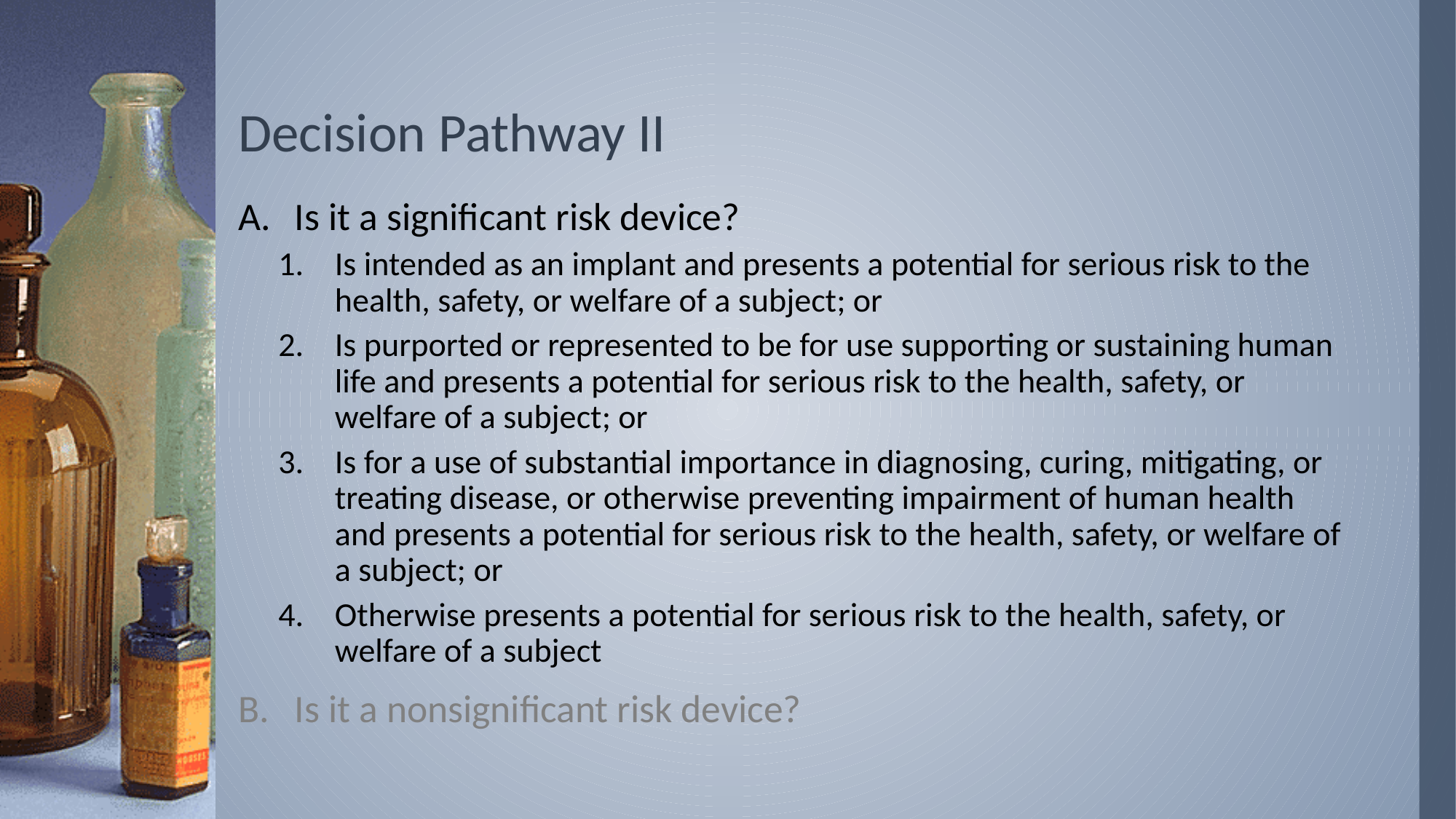

# Decision Pathway II
Is it a significant risk device?
Is intended as an implant and presents a potential for serious risk to the health, safety, or welfare of a subject; or
Is purported or represented to be for use supporting or sustaining human life and presents a potential for serious risk to the health, safety, or welfare of a subject; or
Is for a use of substantial importance in diagnosing, curing, mitigating, or treating disease, or otherwise preventing impairment of human health and presents a potential for serious risk to the health, safety, or welfare of a subject; or
Otherwise presents a potential for serious risk to the health, safety, or welfare of a subject
Is it a nonsignificant risk device?